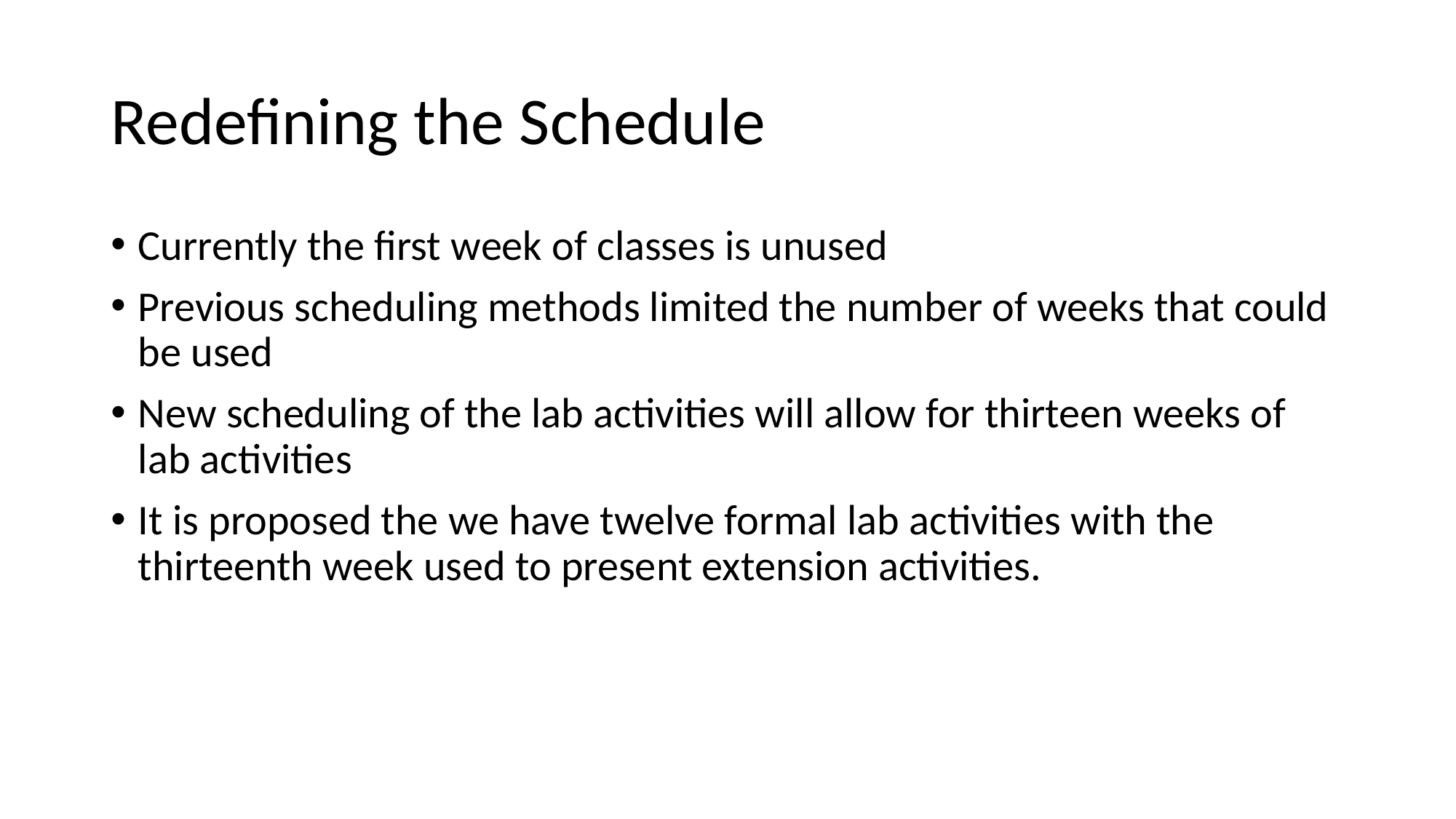

# Redefining the Schedule
Currently the first week of classes is unused
Previous scheduling methods limited the number of weeks that could be used
New scheduling of the lab activities will allow for thirteen weeks of lab activities
It is proposed the we have twelve formal lab activities with the thirteenth week used to present extension activities.